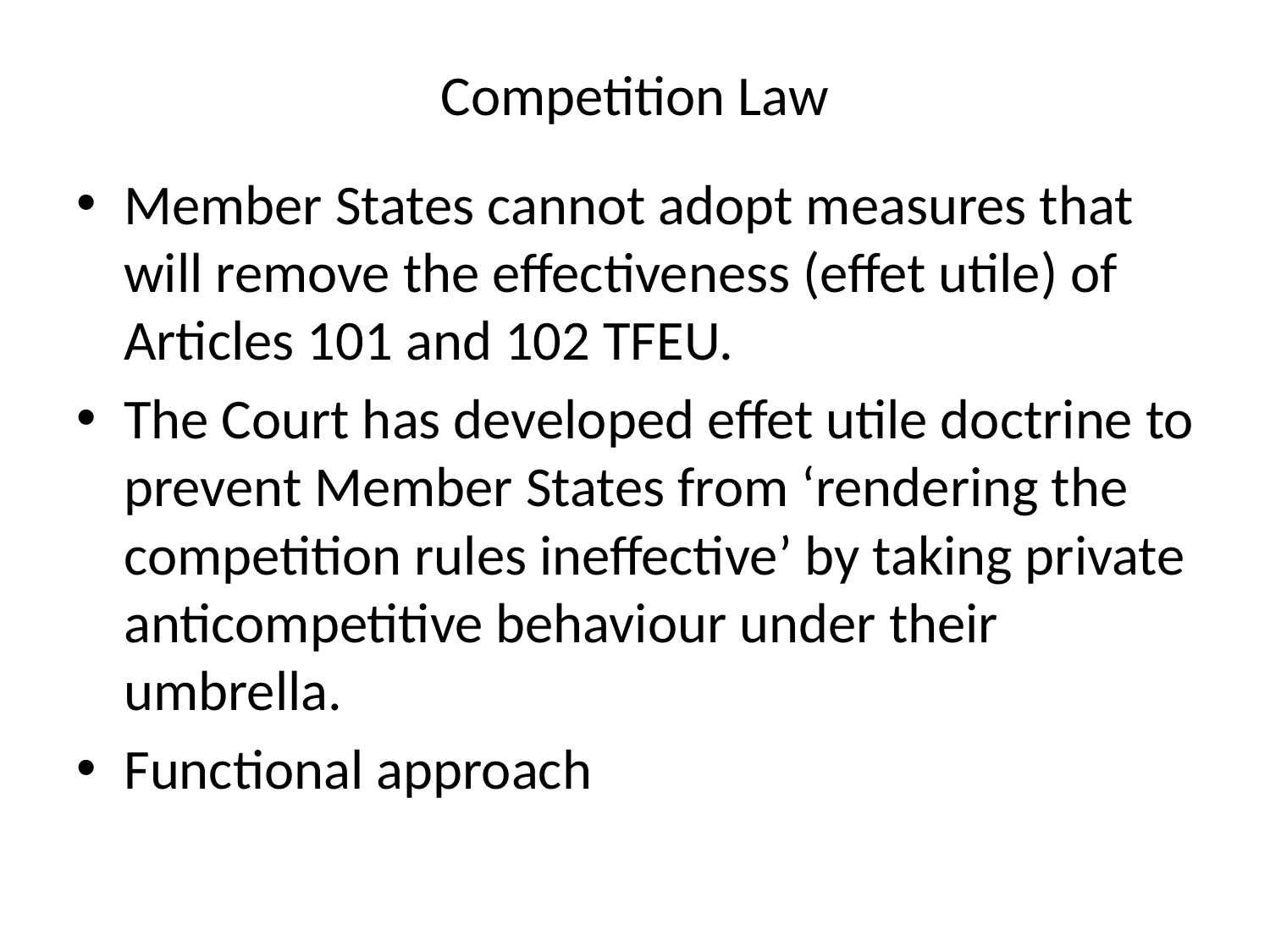

# Competition Law
Member States cannot adopt measures that will remove the effectiveness (effet utile) of Articles 101 and 102 TFEU.
The Court has developed effet utile doctrine to prevent Member States from ‘rendering the competition rules ineffective’ by taking private anticompetitive behaviour under their umbrella.
Functional approach